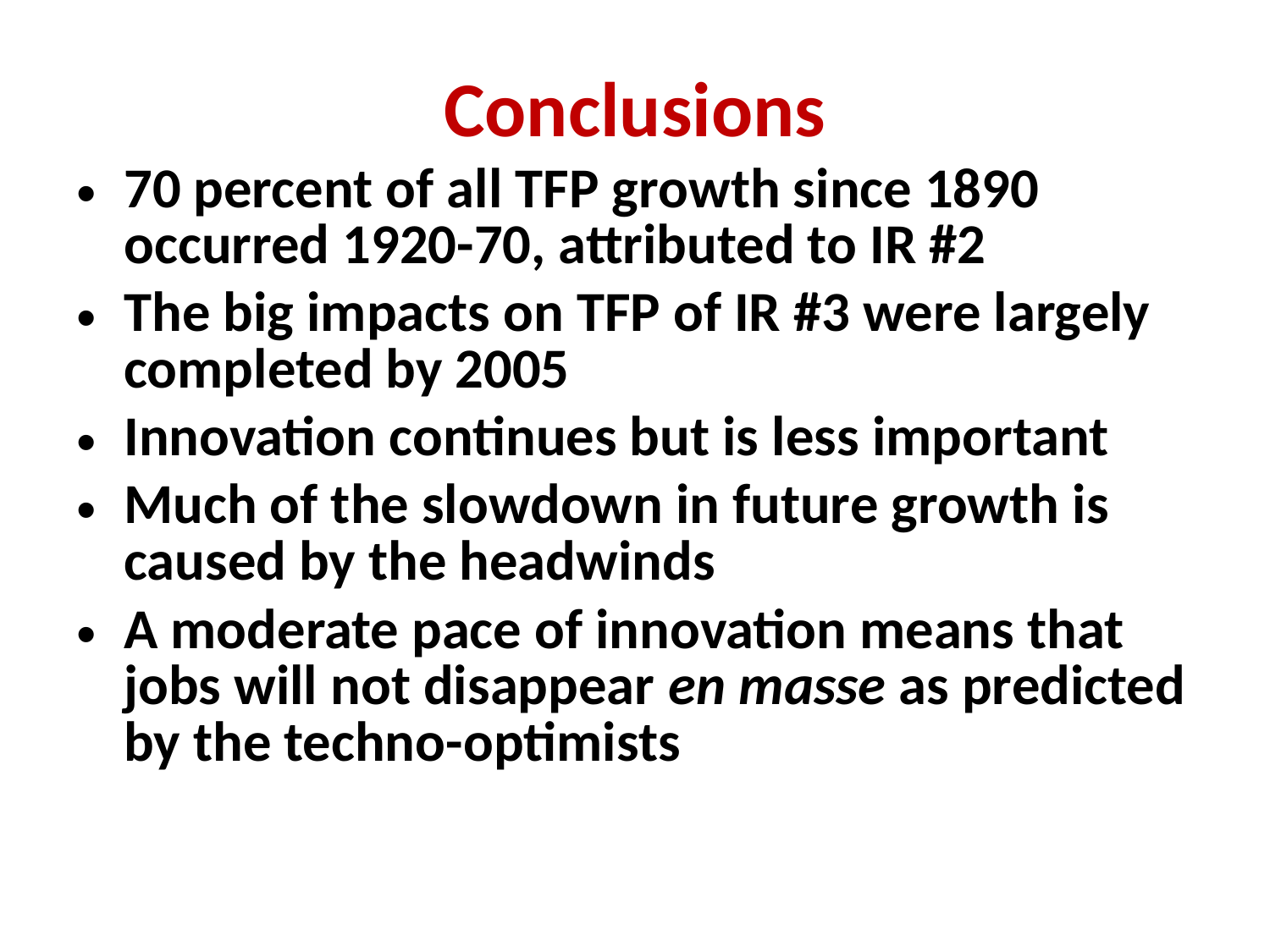

# Conclusions
70 percent of all TFP growth since 1890 occurred 1920-70, attributed to IR #2
The big impacts on TFP of IR #3 were largely completed by 2005
Innovation continues but is less important
Much of the slowdown in future growth is caused by the headwinds
A moderate pace of innovation means that jobs will not disappear en masse as predicted by the techno-optimists